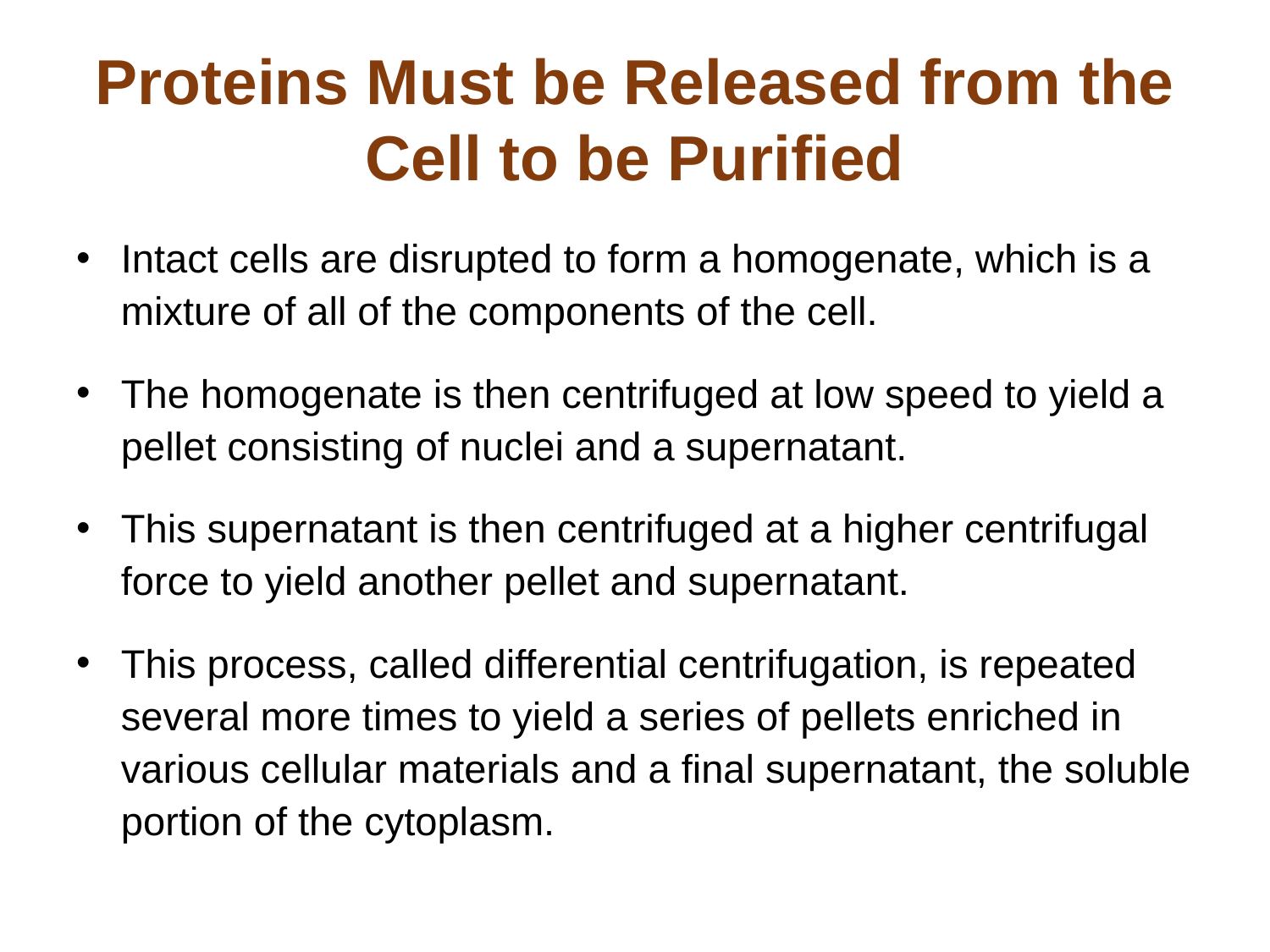

# Proteins Must be Released from the Cell to be Purified
Intact cells are disrupted to form a homogenate, which is a mixture of all of the components of the cell.
The homogenate is then centrifuged at low speed to yield a pellet consisting of nuclei and a supernatant.
This supernatant is then centrifuged at a higher centrifugal force to yield another pellet and supernatant.
This process, called differential centrifugation, is repeated several more times to yield a series of pellets enriched in various cellular materials and a final supernatant, the soluble portion of the cytoplasm.